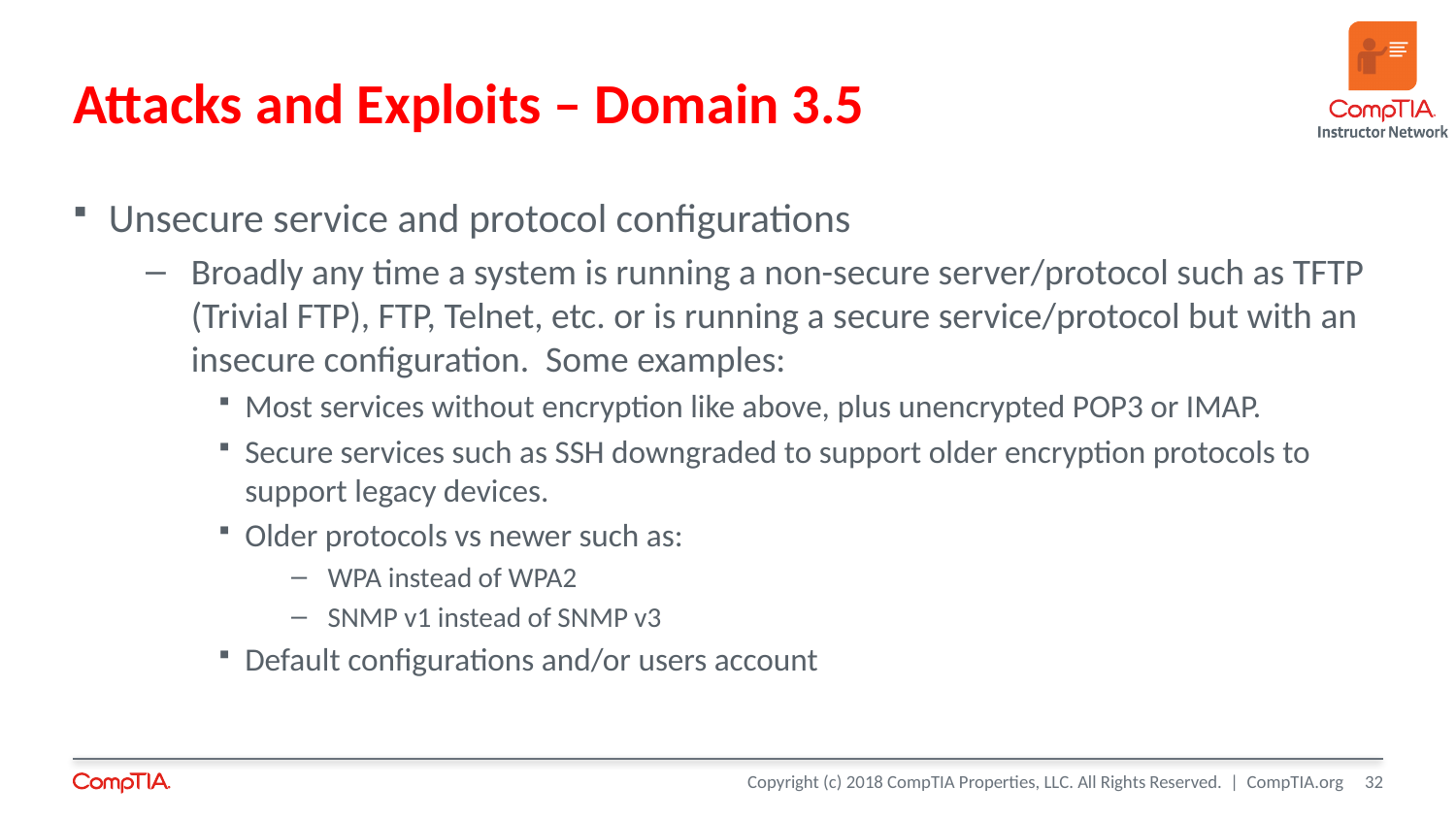

# Attacks and Exploits – Domain 3.5
Unsecure service and protocol configurations
Broadly any time a system is running a non-secure server/protocol such as TFTP (Trivial FTP), FTP, Telnet, etc. or is running a secure service/protocol but with an insecure configuration.  Some examples:
Most services without encryption like above, plus unencrypted POP3 or IMAP.
Secure services such as SSH downgraded to support older encryption protocols to support legacy devices.
Older protocols vs newer such as:
WPA instead of WPA2
SNMP v1 instead of SNMP v3
Default configurations and/or users account
32